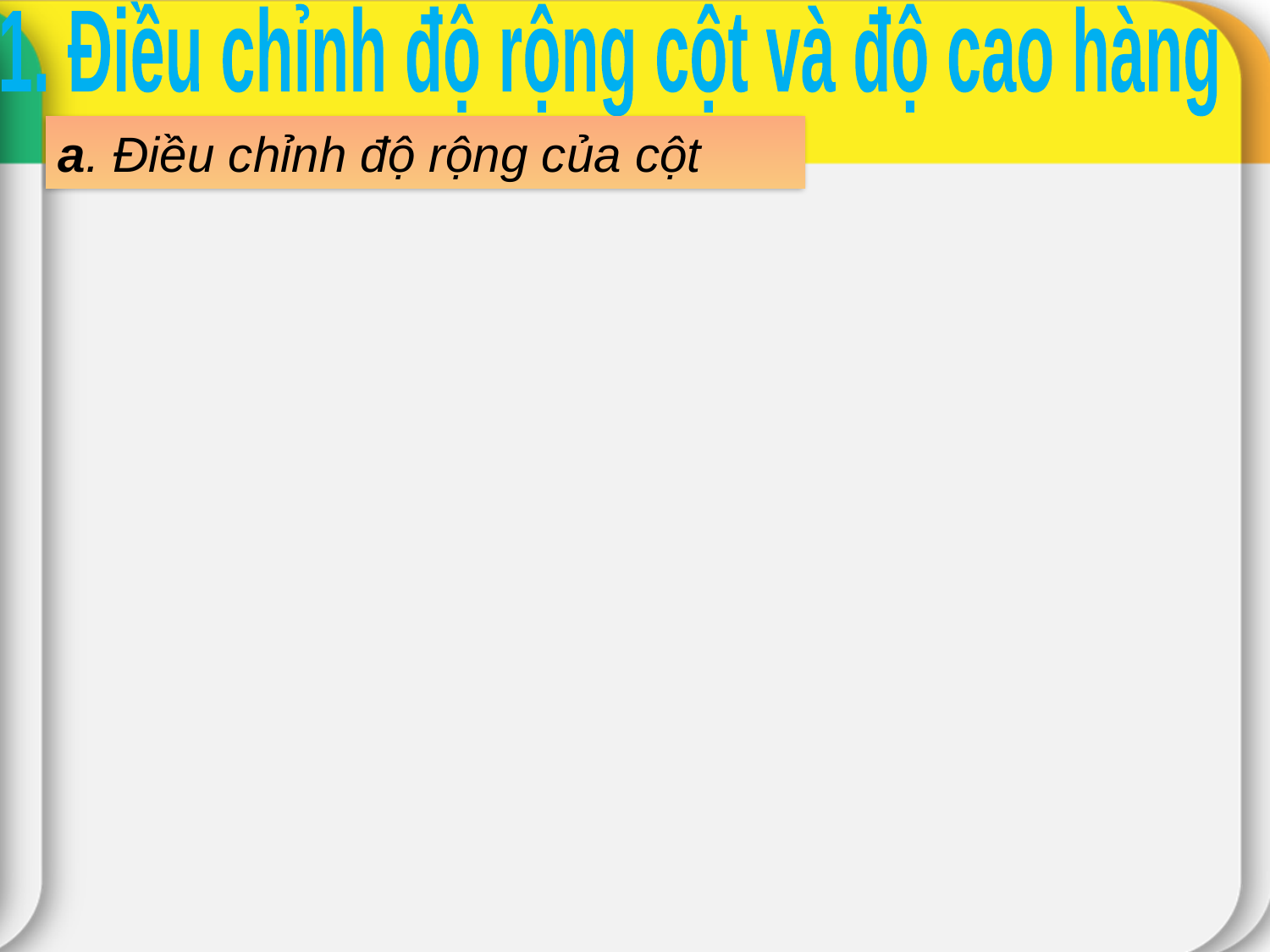

1. Điều chỉnh độ rộng cột và độ cao hàng
a. Điều chỉnh độ rộng của cột